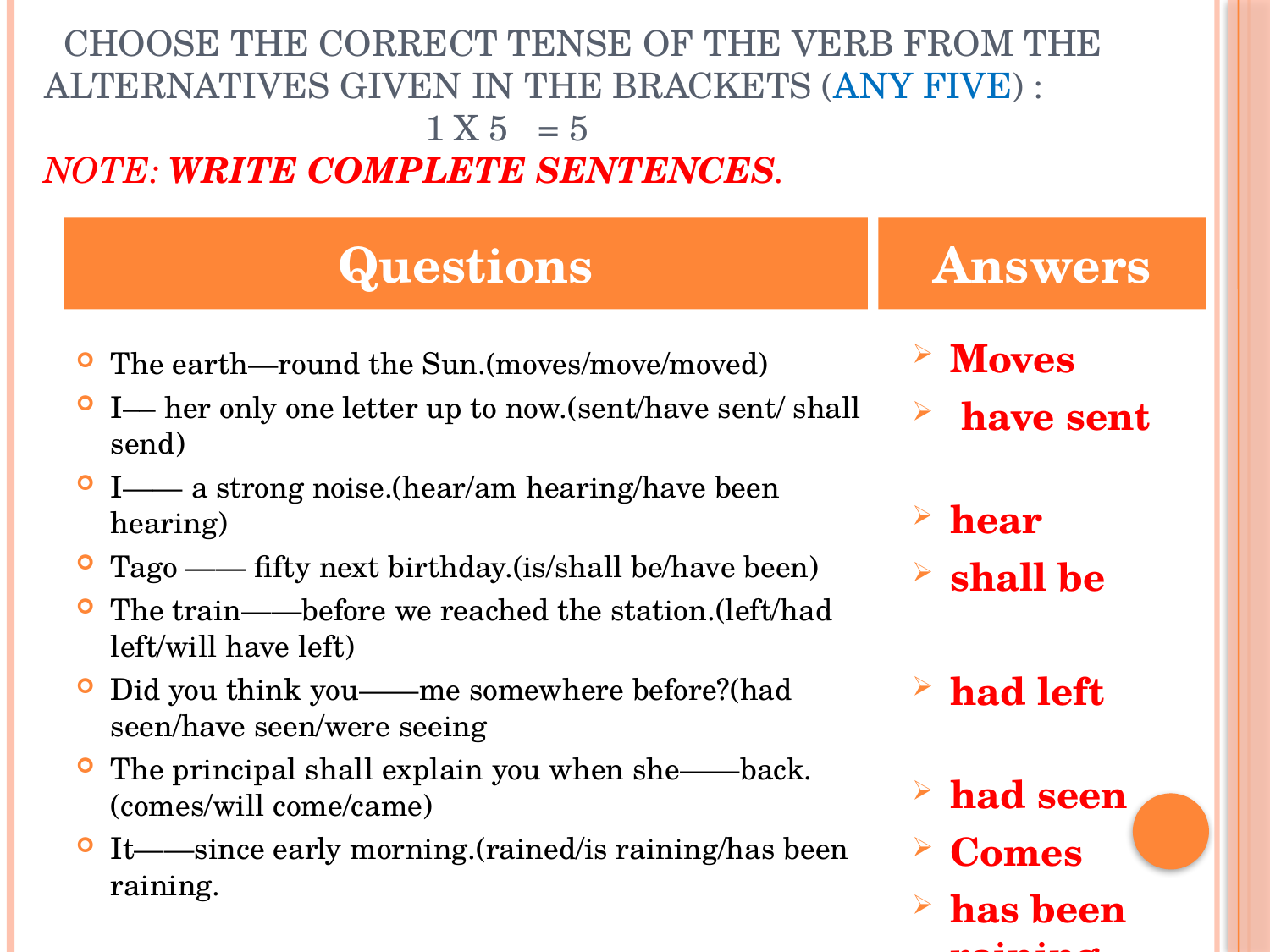

# choose the correct tense of the verb from the alternatives given in the brackets (any five) :     			1 X 5   = 5 NOTE: write complete sentences.
Questions
Answers
Moves
 have sent
hear
shall be

had left
had seen
Comes
has been raining

The earth—round the Sun.(moves/move/moved)
I–– her only one letter up to now.(sent/have sent/ shall send)
I—— a strong noise.(hear/am hearing/have been hearing)
Tago —— fifty next birthday.(is/shall be/have been)
The train——before we reached the station.(left/had left/will have left)
Did you think you——me somewhere before?(had seen/have seen/were seeing
The principal shall explain you when she——back.(comes/will come/came)
It——since early morning.(rained/is raining/has been raining.